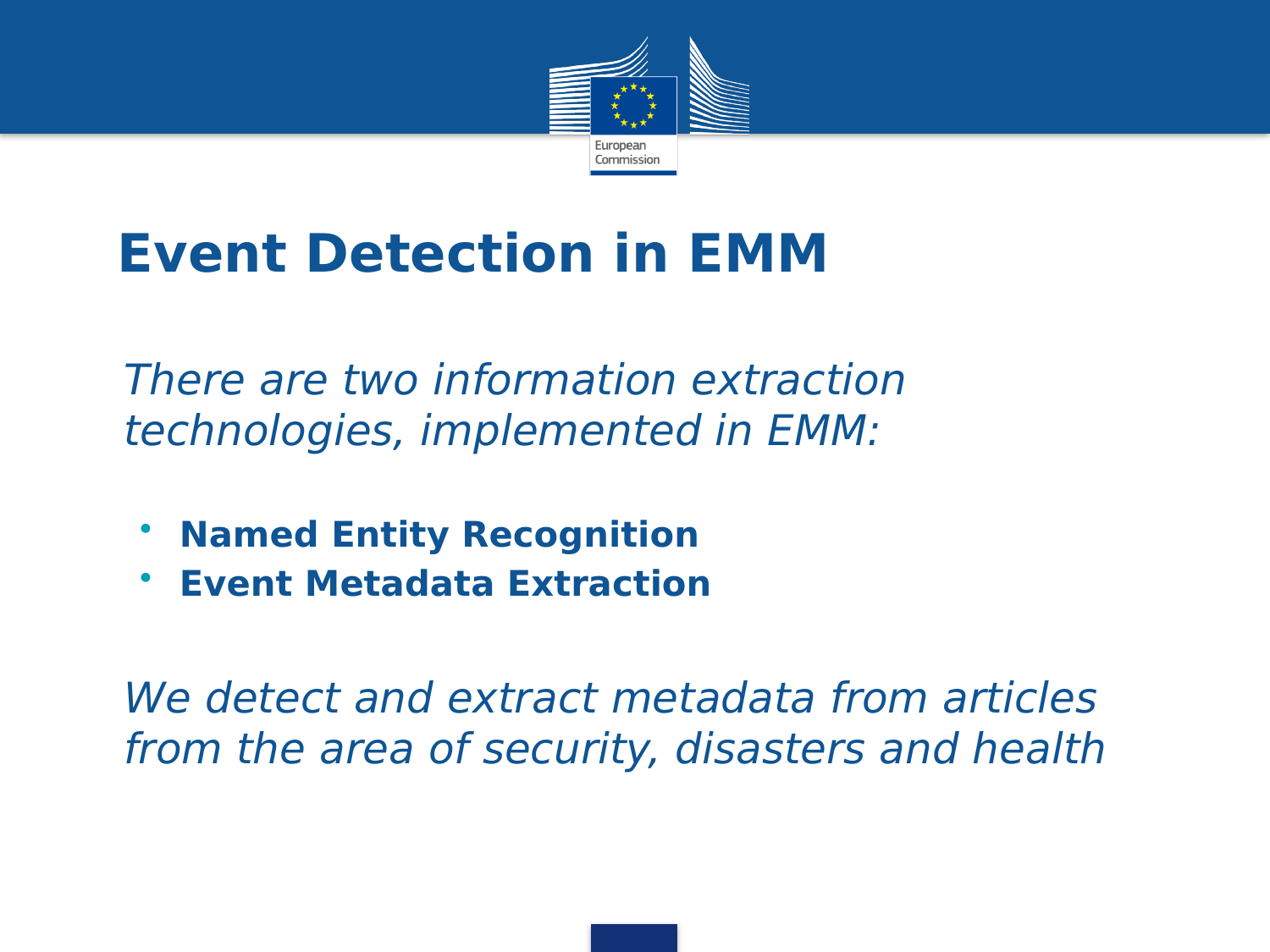

# Event Detection in EMM
There are two information extraction technologies, implemented in EMM:
Named Entity Recognition
Event Metadata Extraction

We detect and extract metadata from articles from the area of security, disasters and health